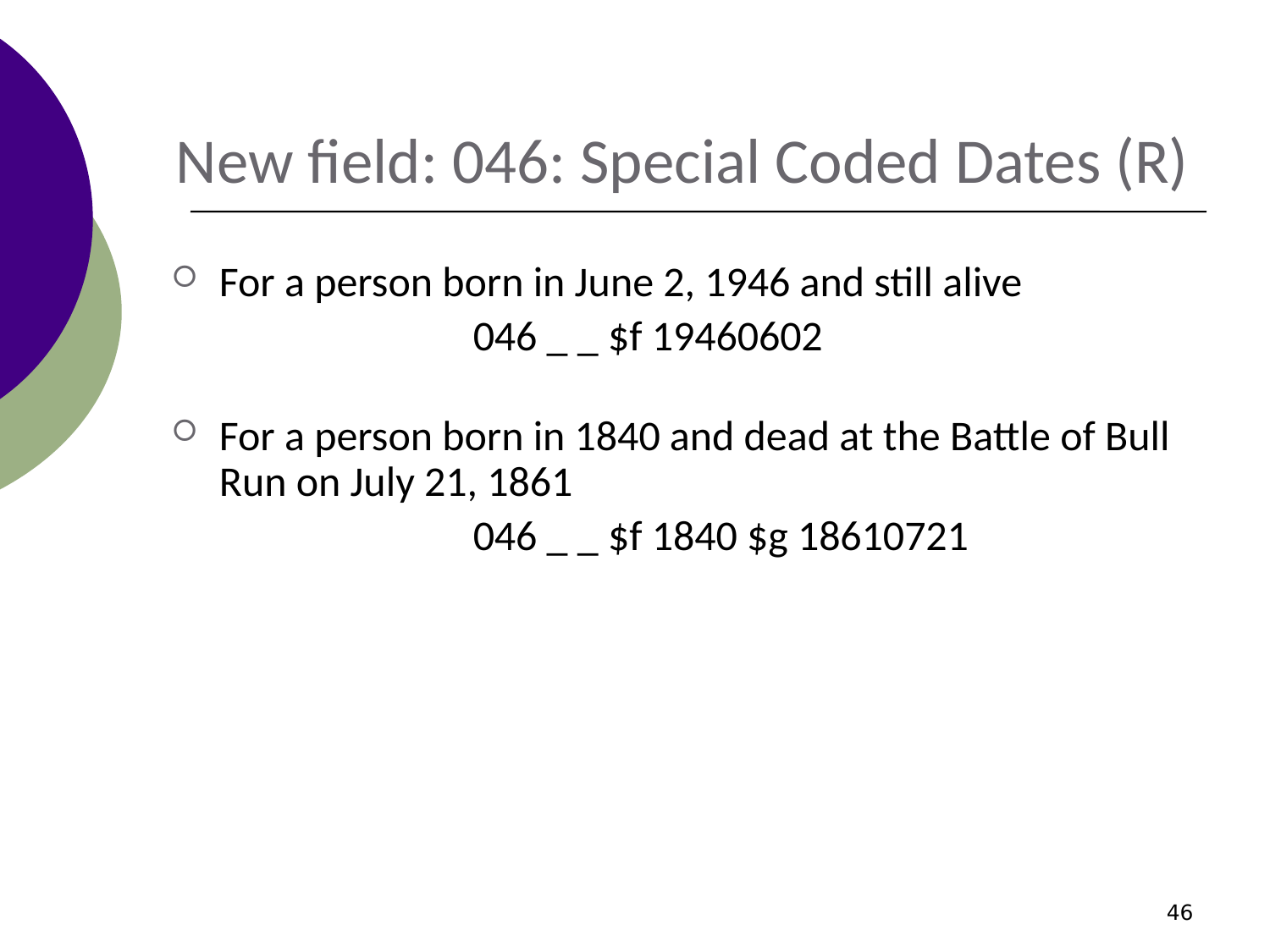

New field: 046: Special Coded Dates (R)
For a person born in June 2, 1946 and still alive
			046 _ _ $f 19460602
For a person born in 1840 and dead at the Battle of Bull Run on July 21, 1861
			046 _ _ $f 1840 $g 18610721

46